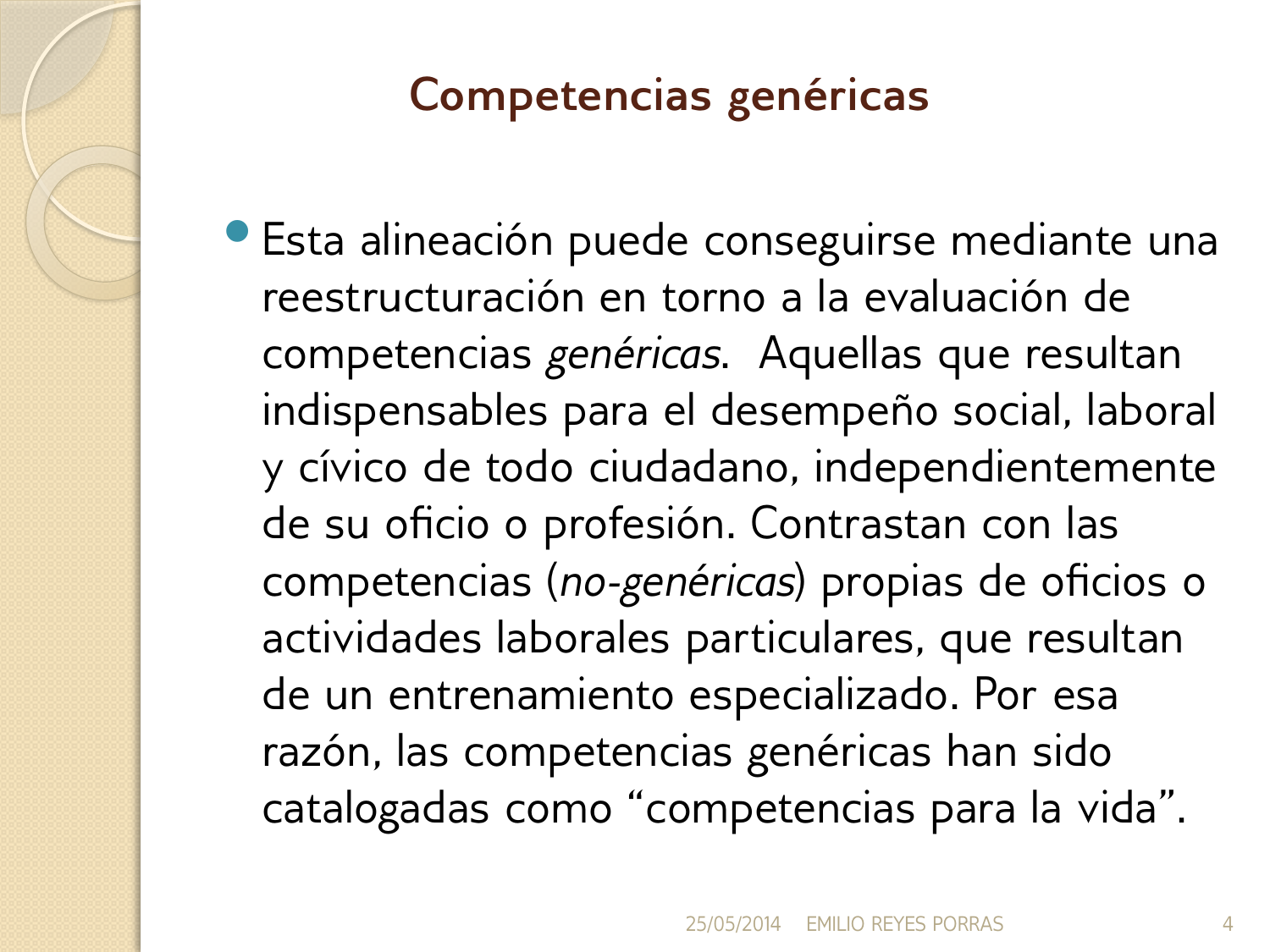

# Competencias genéricas
Esta alineación puede conseguirse mediante una reestructuración en torno a la evaluación de competencias genéricas.  Aquellas que resultan indispensables para el desempeño social, laboral y cívico de todo ciudadano, independientemente de su oficio o profesión. Contrastan con las competencias (no-genéricas) propias de oficios o actividades laborales particulares, que resultan de un entrenamiento especializado. Por esa razón, las competencias genéricas han sido catalogadas como “competencias para la vida”.

25/05/2014
EMILIO REYES PORRAS
4